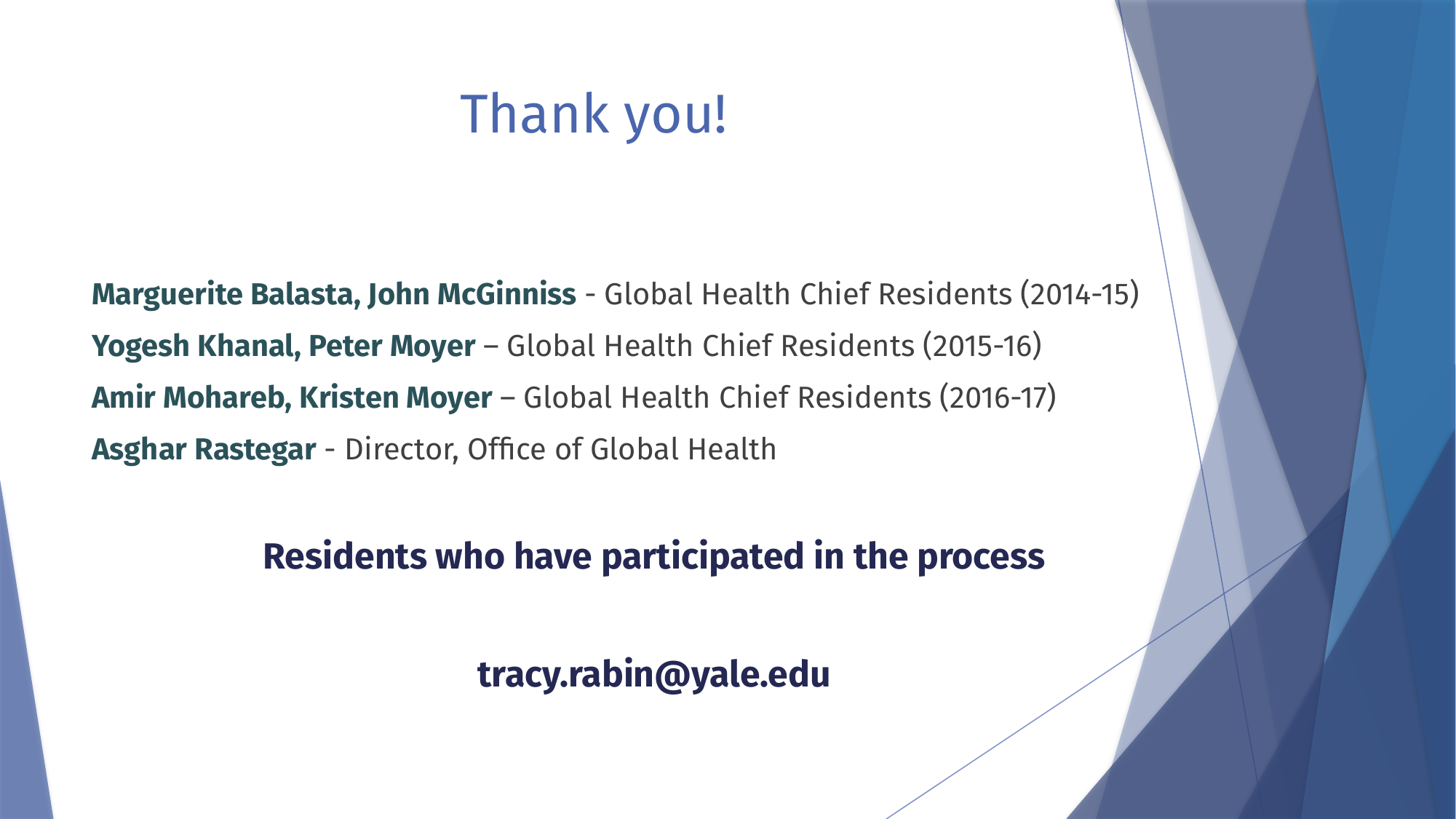

# Thank you!

Marguerite Balasta, John McGinniss - Global Health Chief Residents (2014-15)
Yogesh Khanal, Peter Moyer – Global Health Chief Residents (2015-16)
Amir Mohareb, Kristen Moyer – Global Health Chief Residents (2016-17)
Asghar Rastegar - Director, Office of Global Health

Residents who have participated in the process

tracy.rabin@yale.edu